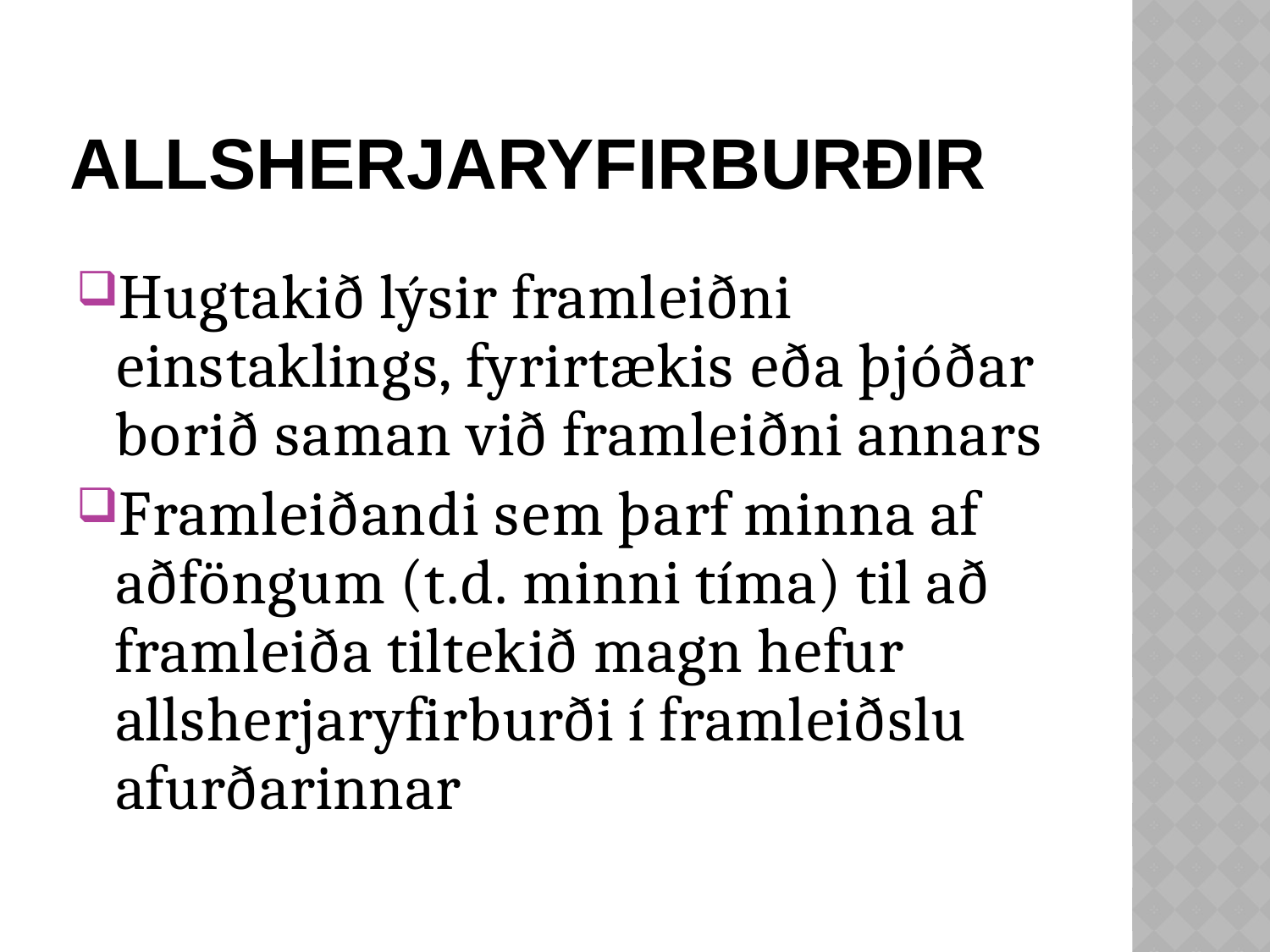

# Allsherjaryfirburðir
Hugtakið lýsir framleiðni einstaklings, fyrirtækis eða þjóðar borið saman við framleiðni annars
Framleiðandi sem þarf minna af aðföngum (t.d. minni tíma) til að framleiða tiltekið magn hefur allsherjaryfirburði í framleiðslu afurðarinnar